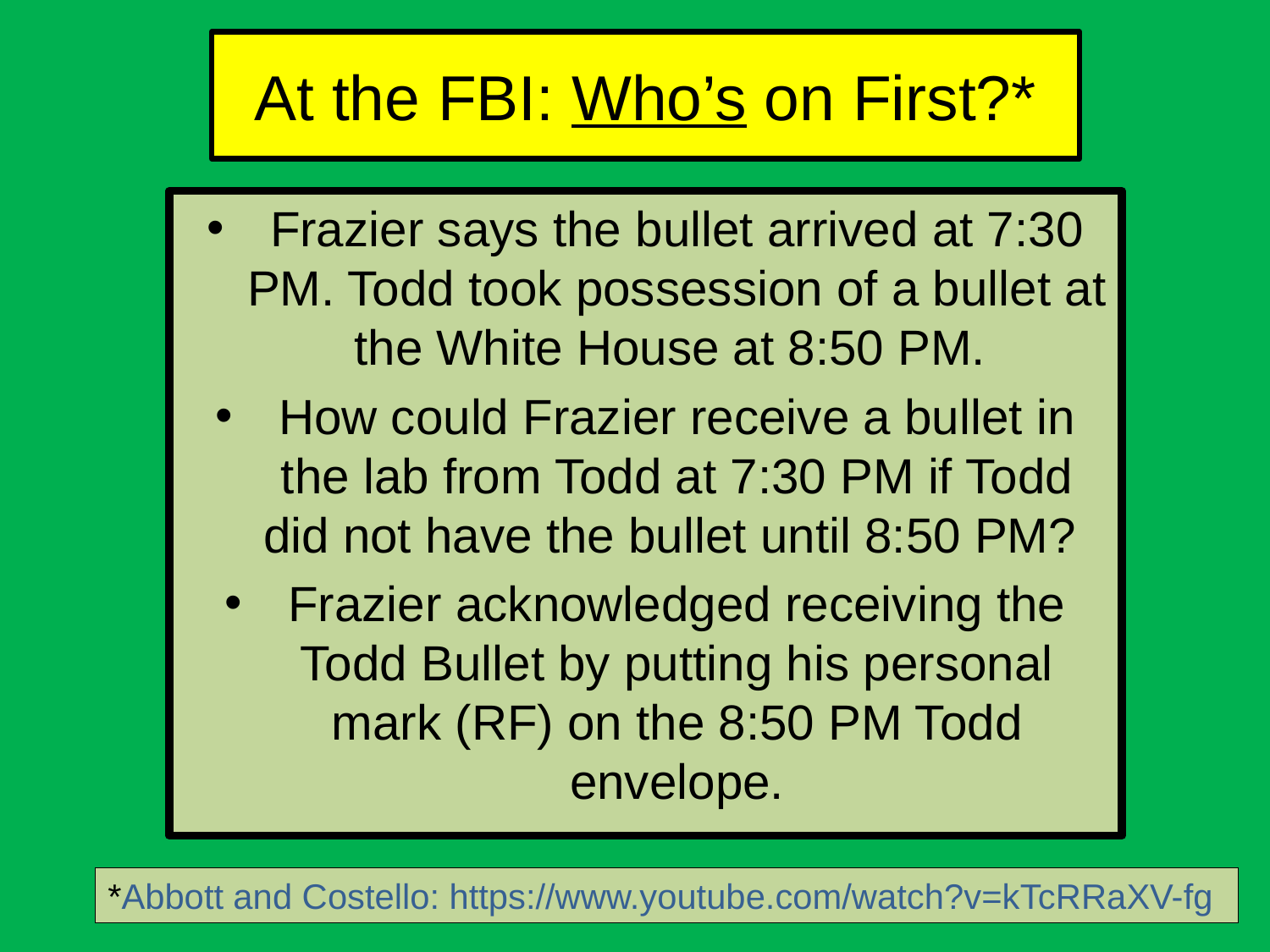

# At the FBI: Who’s on First?*
Frazier says the bullet arrived at 7:30 PM. Todd took possession of a bullet at the White House at 8:50 PM.
How could Frazier receive a bullet in the lab from Todd at 7:30 PM if Todd did not have the bullet until 8:50 PM?
Frazier acknowledged receiving the Todd Bullet by putting his personal mark (RF) on the 8:50 PM Todd envelope.
*Abbott and Costello: https://www.youtube.com/watch?v=kTcRRaXV-fg